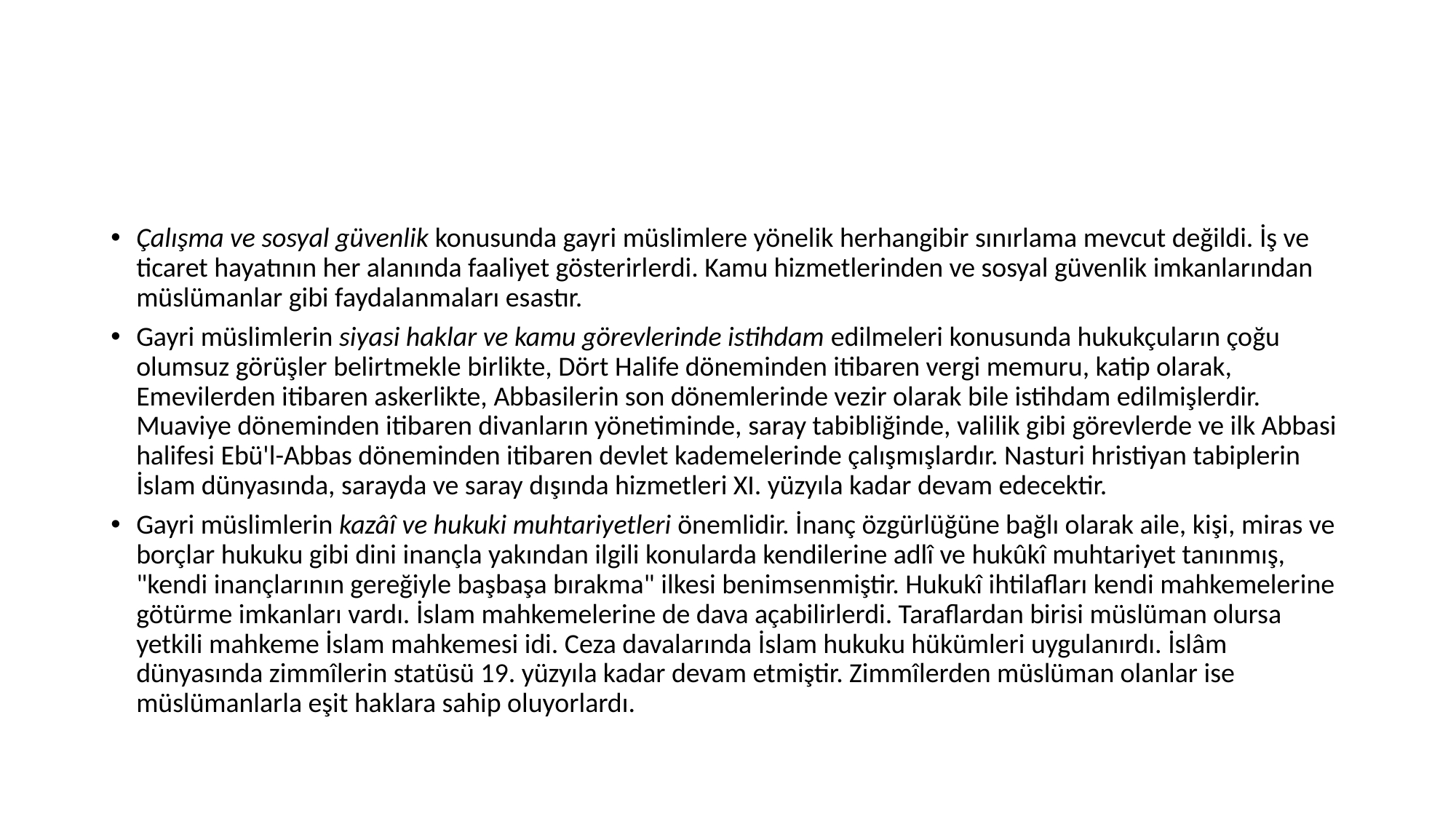

#
Çalışma ve sosyal güvenlik konusunda gayri müslimlere yönelik herhangibir sınırlama mevcut değildi. İş ve ticaret hayatının her alanında faaliyet gösterirlerdi. Kamu hizmetlerinden ve sosyal güvenlik imkanlarından müslümanlar gibi faydalanmaları esastır.
Gayri müslimlerin siyasi haklar ve kamu görevlerinde istihdam edilmeleri konusunda hukukçuların çoğu olumsuz görüşler belirtmekle birlikte, Dört Halife döneminden itibaren vergi memuru, katip olarak, Emevilerden itibaren askerlikte, Abbasilerin son dönemlerinde vezir olarak bile istihdam edilmişlerdir. Muaviye döneminden itibaren divanların yönetiminde, saray tabibliğinde, valilik gibi görevlerde ve ilk Abbasi halifesi Ebü'l-Abbas döneminden itibaren devlet kademelerinde çalışmışlardır. Nasturi hristiyan tabiplerin İslam dünyasında, sarayda ve saray dışında hizmetleri XI. yüzyıla kadar devam edecektir.
Gayri müslimlerin kazâî ve hukuki muhtariyetleri önemlidir. İnanç özgürlüğüne bağlı olarak aile, kişi, miras ve borçlar hukuku gibi dini inançla yakından ilgili konularda kendilerine adlî ve hukûkî muhtariyet tanınmış, "kendi inançlarının gereğiyle başbaşa bırakma" ilkesi benimsenmiştir. Hukukî ihtilafları kendi mahkemelerine götürme imkanları vardı. İslam mahkemelerine de dava açabilirlerdi. Taraflardan birisi müslüman olursa yetkili mahkeme İslam mahkemesi idi. Ceza davalarında İslam hukuku hükümleri uygulanırdı. İslâm dünyasında zimmîlerin statüsü 19. yüzyıla kadar devam etmiştir. Zimmîlerden müslüman olanlar ise müslümanlarla eşit haklara sahip oluyorlardı.